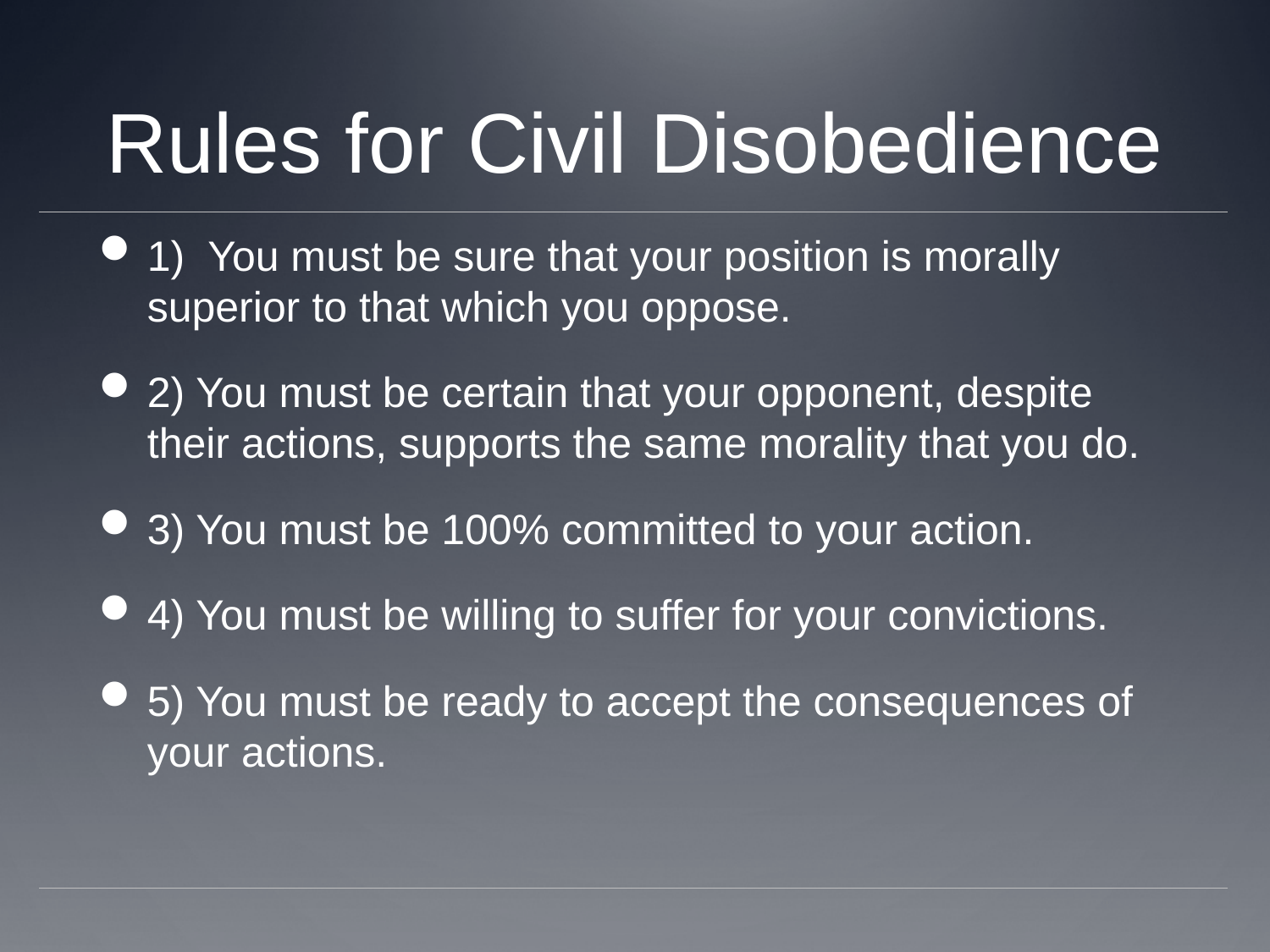

# Rules for Civil Disobedience
1)  You must be sure that your position is morally superior to that which you oppose.
2) You must be certain that your opponent, despite their actions, supports the same morality that you do.
3) You must be 100% committed to your action.
4) You must be willing to suffer for your convictions.
5) You must be ready to accept the consequences of your actions.